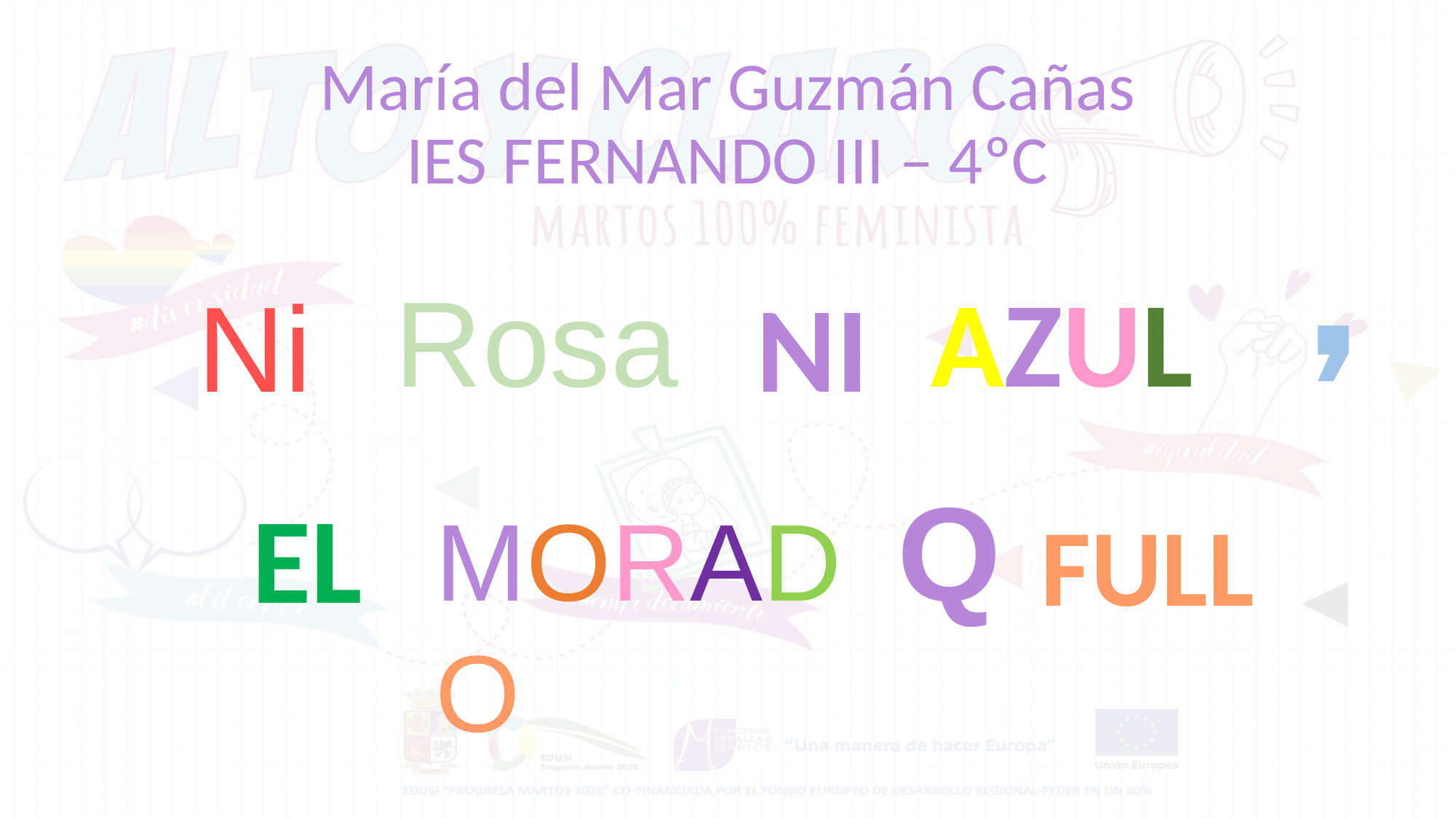

# María del Mar Guzmán Cañas IES FERNANDO III – 4ºC
,
Rosa
AZUL
Ni
NI
Q
EL
MORADO
FULL